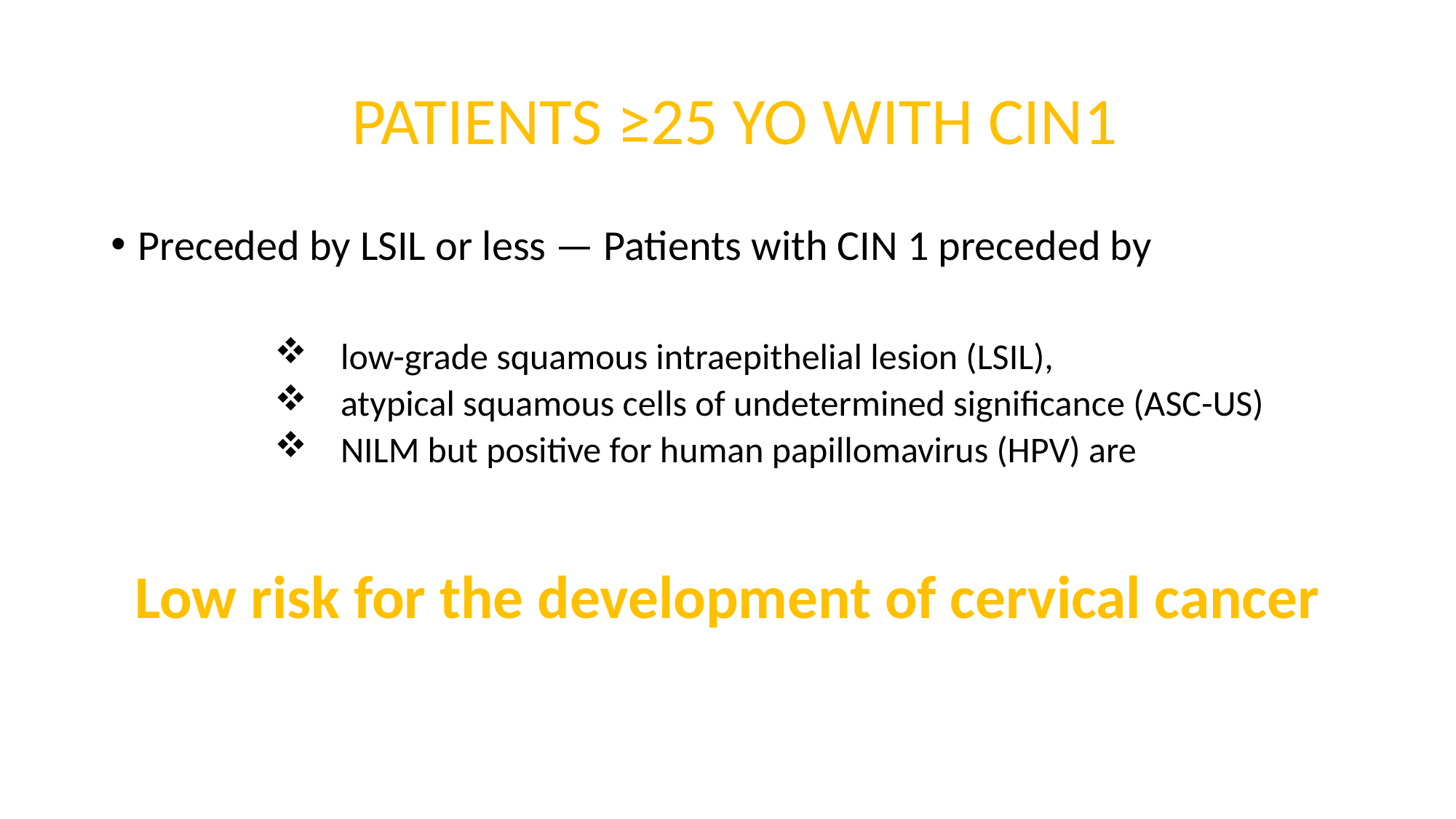

# PATIENTS ≥25 YO WITH CIN1
Preceded by LSIL or less — Patients with CIN 1 preceded by

    low-grade squamous intraepithelial lesion (LSIL),
    atypical squamous cells of undetermined significance (ASC-US)
    NILM but positive for human papillomavirus (HPV) are

Low risk for the development of cervical cancer